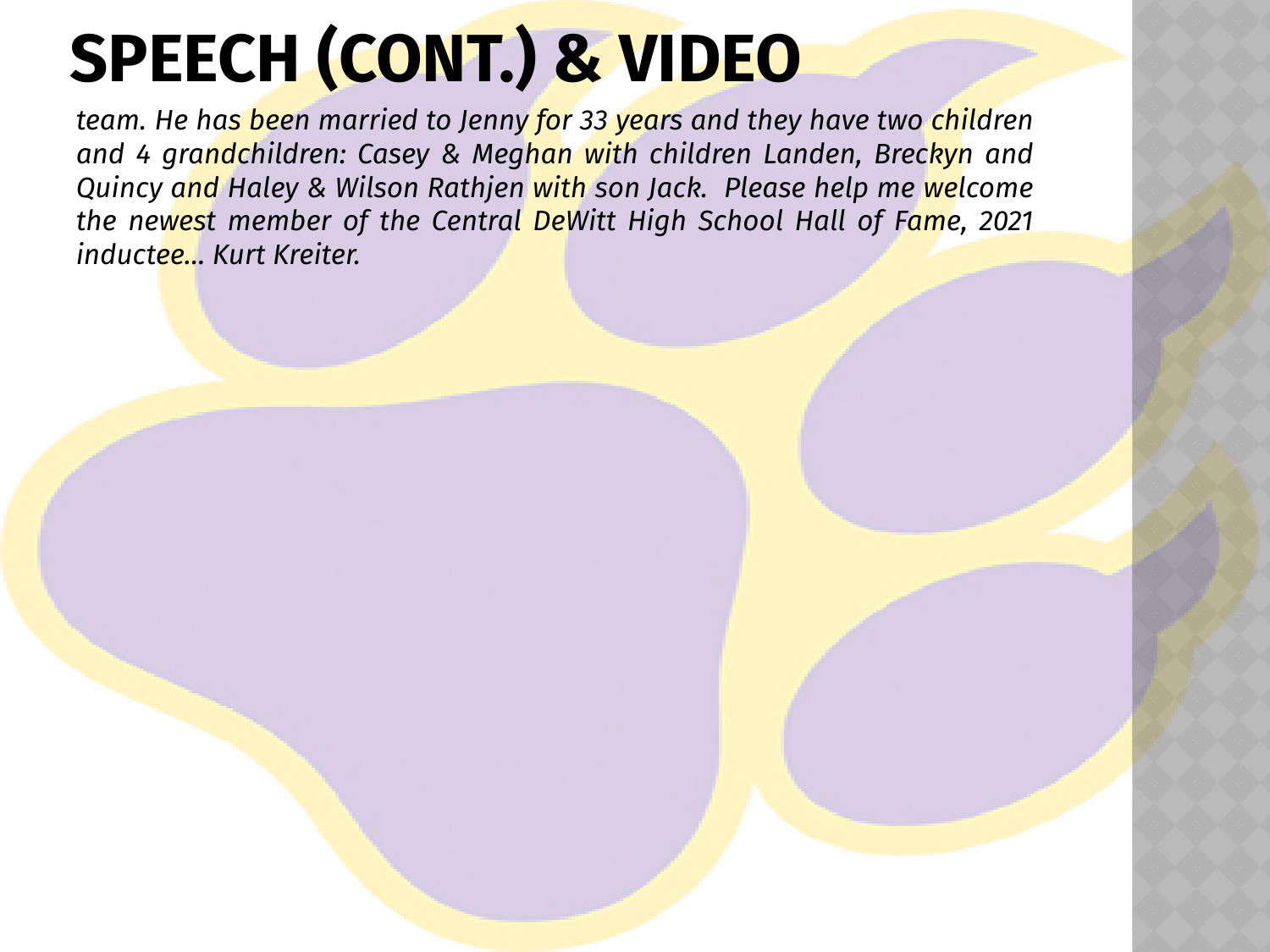

# Speech (cont.) & video
team. He has been married to Jenny for 33 years and they have two children and 4 grandchildren: Casey & Meghan with children Landen, Breckyn and Quincy and Haley & Wilson Rathjen with son Jack.  Please help me welcome the newest member of the Central DeWitt High School Hall of Fame, 2021 inductee… Kurt Kreiter.